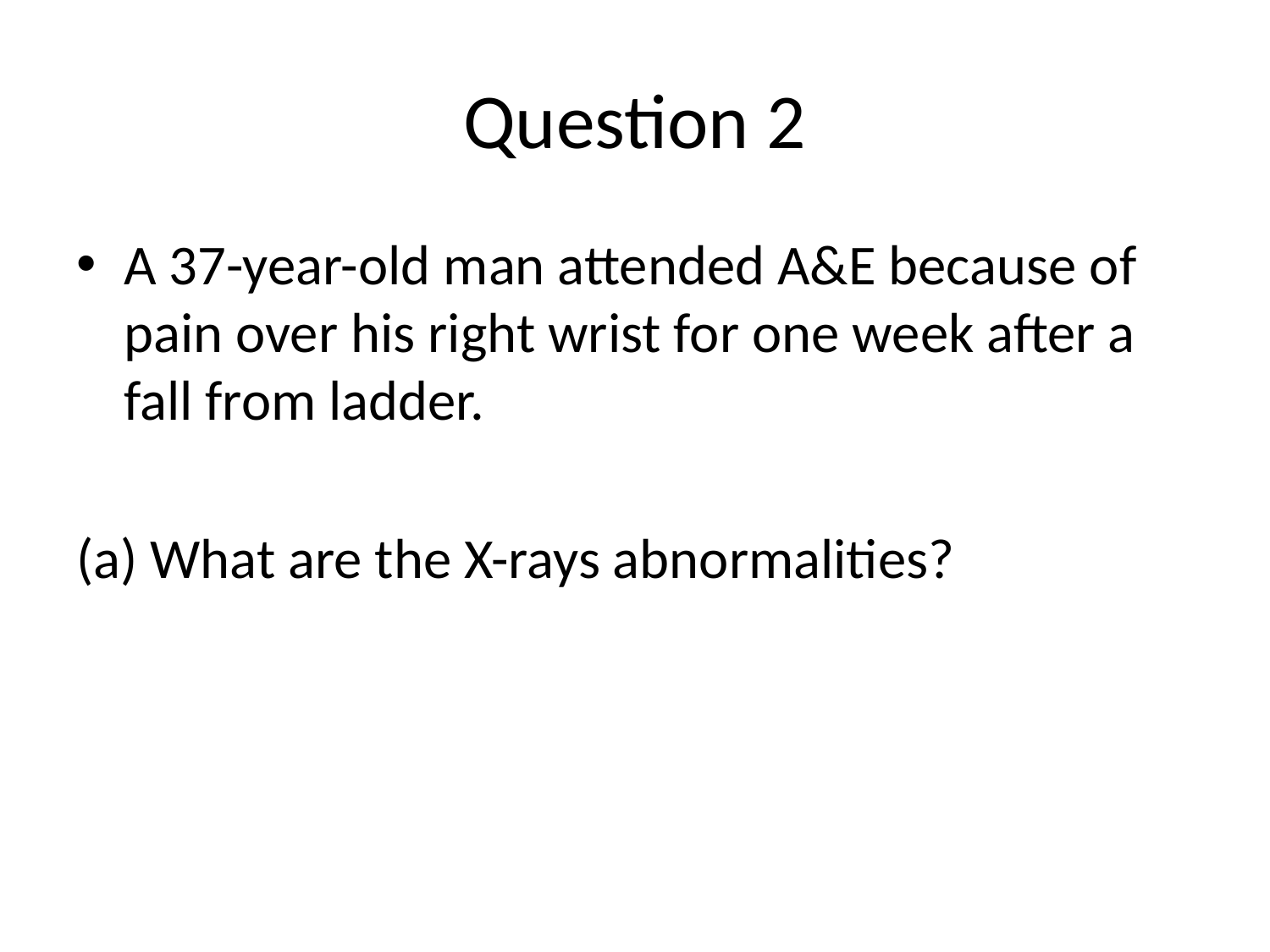

# Question 2
A 37-year-old man attended A&E because of pain over his right wrist for one week after a fall from ladder.

(a) What are the X-rays abnormalities?